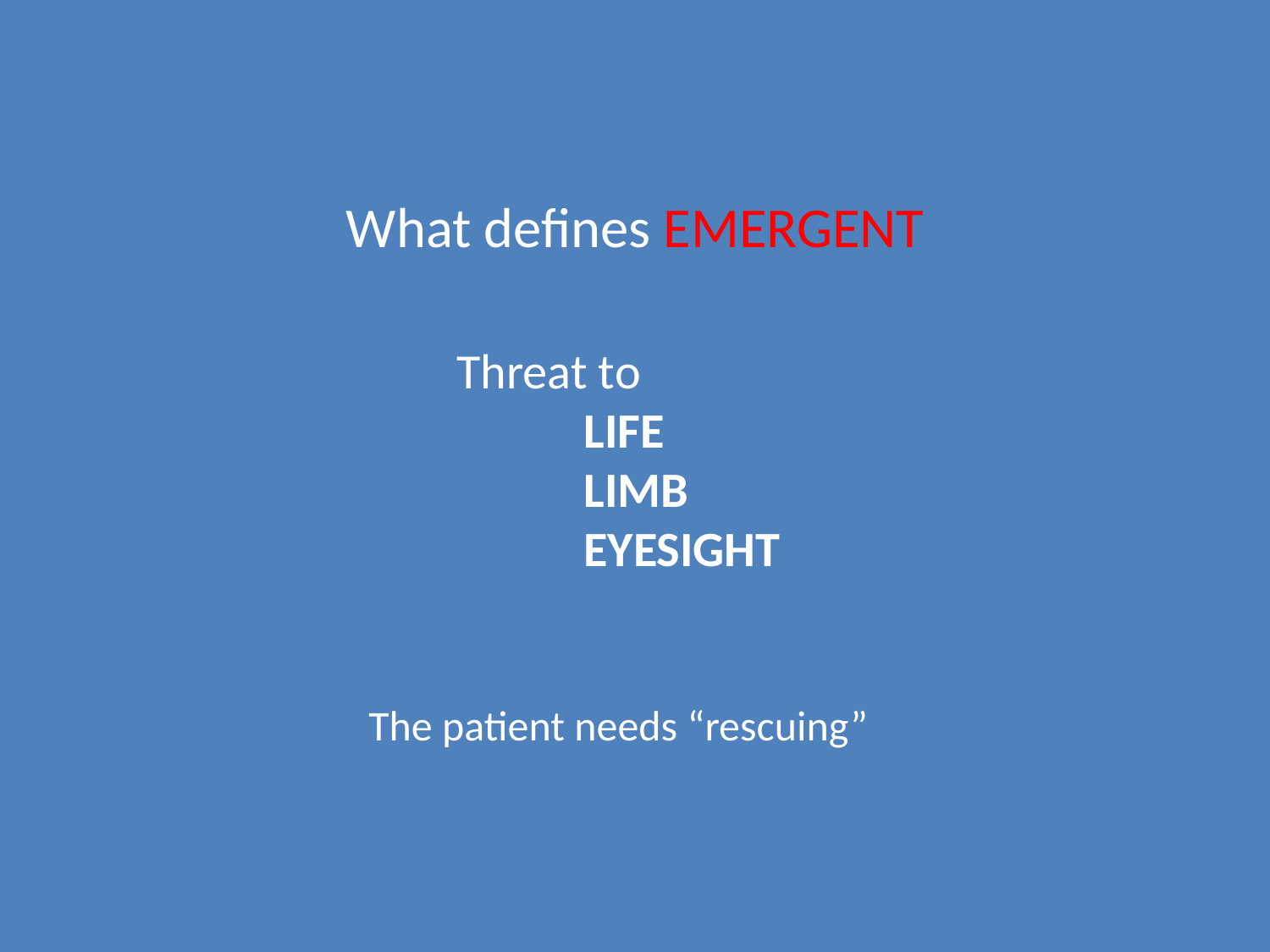

What defines EMERGENT
Threat to
	LIFE
	LIMB
	EYESIGHT
The patient needs “rescuing”